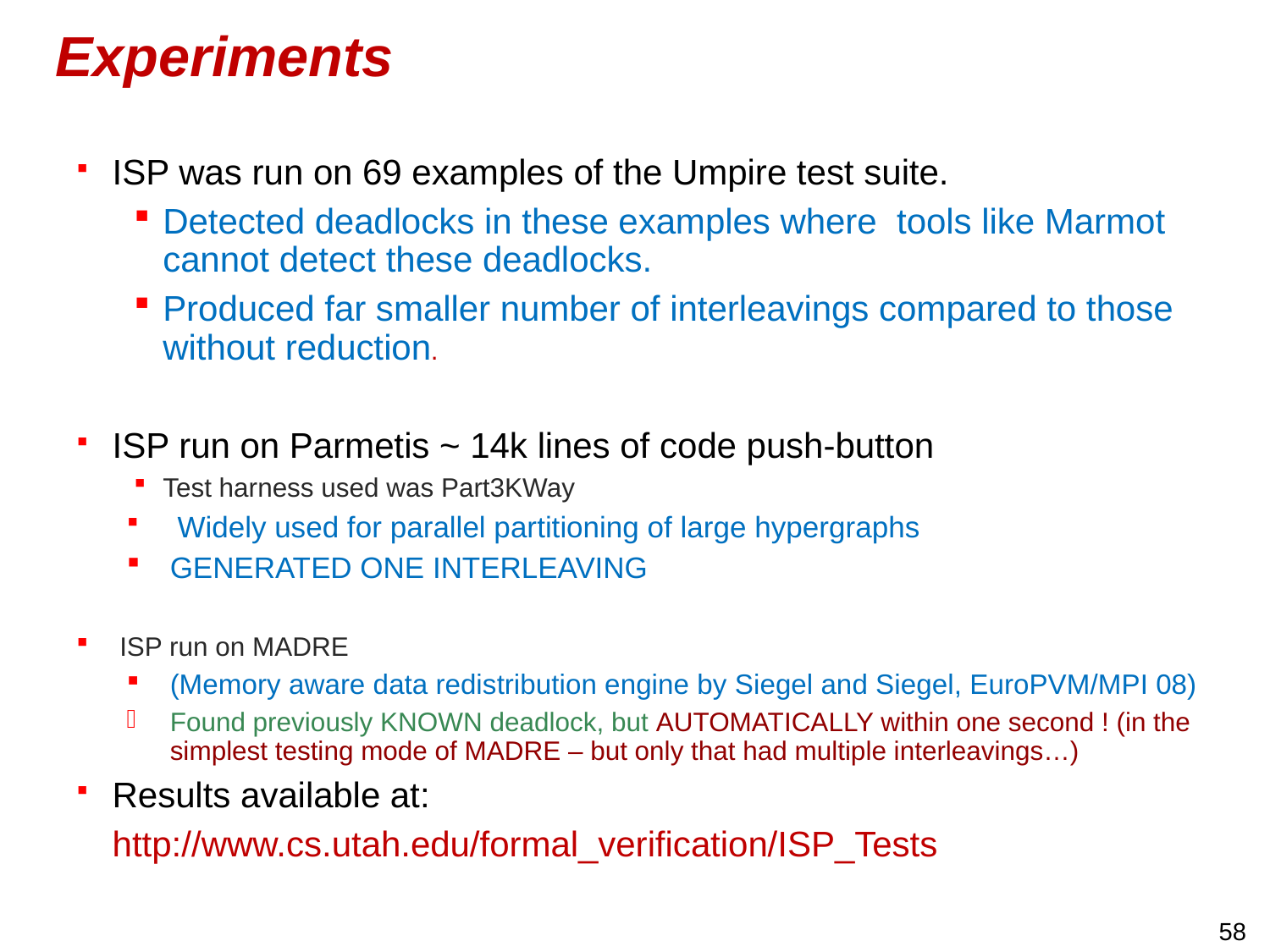

# Experiments
ISP was run on 69 examples of the Umpire test suite.
Detected deadlocks in these examples where  tools like Marmot cannot detect these deadlocks.
Produced far smaller number of interleavings compared to those without reduction.

ISP run on Parmetis ~ 14k lines of code push-button
Test harness used was Part3KWay
 Widely used for parallel partitioning of large hypergraphs
GENERATED ONE INTERLEAVING

ISP run on MADRE
(Memory aware data redistribution engine by Siegel and Siegel, EuroPVM/MPI 08)
Found previously KNOWN deadlock, but AUTOMATICALLY within one second ! (in the simplest testing mode of MADRE – but only that had multiple interleavings…)
Results available at:
	http://www.cs.utah.edu/formal_verification/ISP_Tests

58